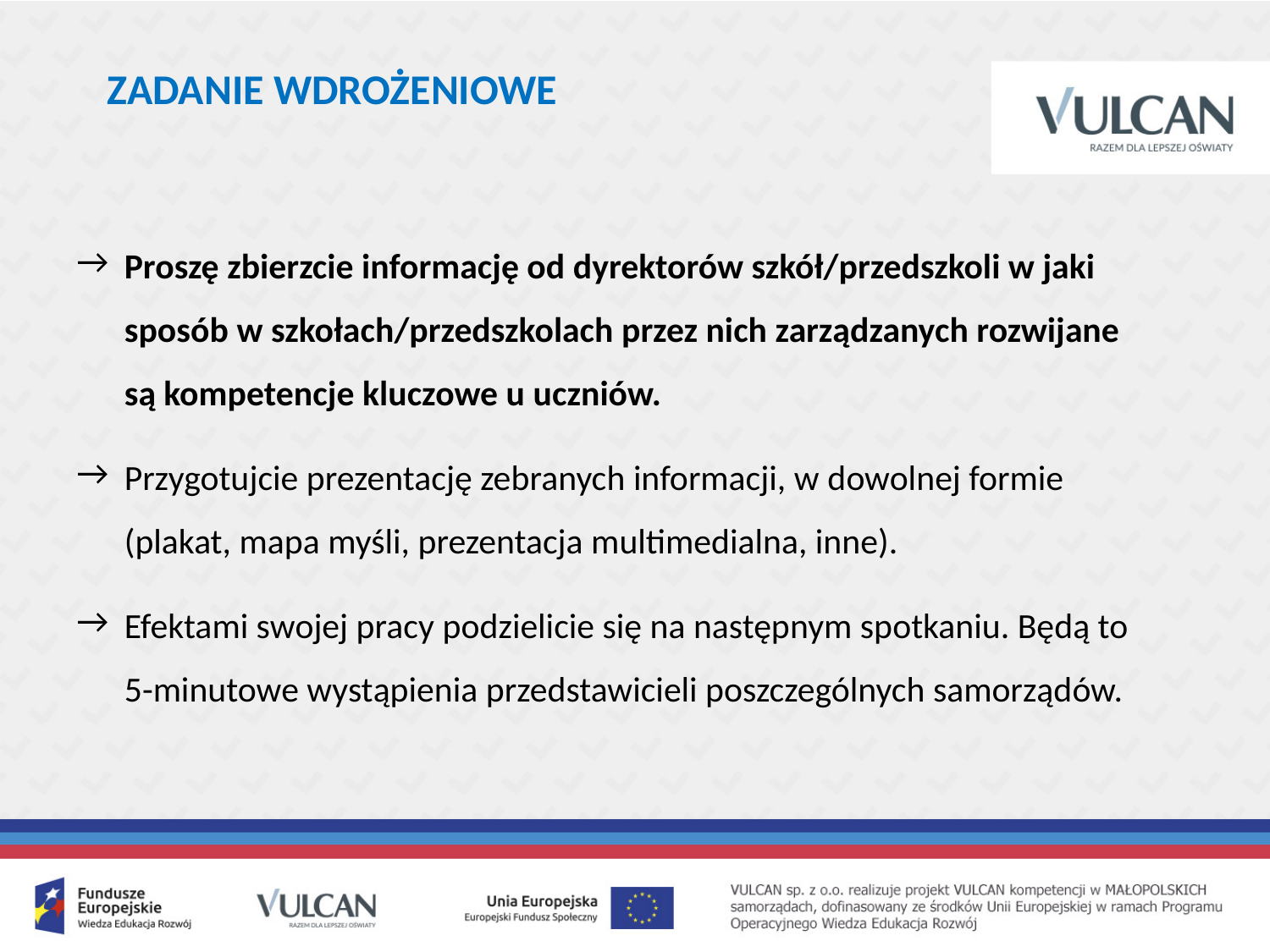

ZADANIE WDROŻENIOWE
Proszę zbierzcie informację od dyrektorów szkół/przedszkoli w jaki sposób w szkołach/przedszkolach przez nich zarządzanych rozwijane są kompetencje kluczowe u uczniów.
Przygotujcie prezentację zebranych informacji, w dowolnej formie (plakat, mapa myśli, prezentacja multimedialna, inne).
Efektami swojej pracy podzielicie się na następnym spotkaniu. Będą to 5-minutowe wystąpienia przedstawicieli poszczególnych samorządów.